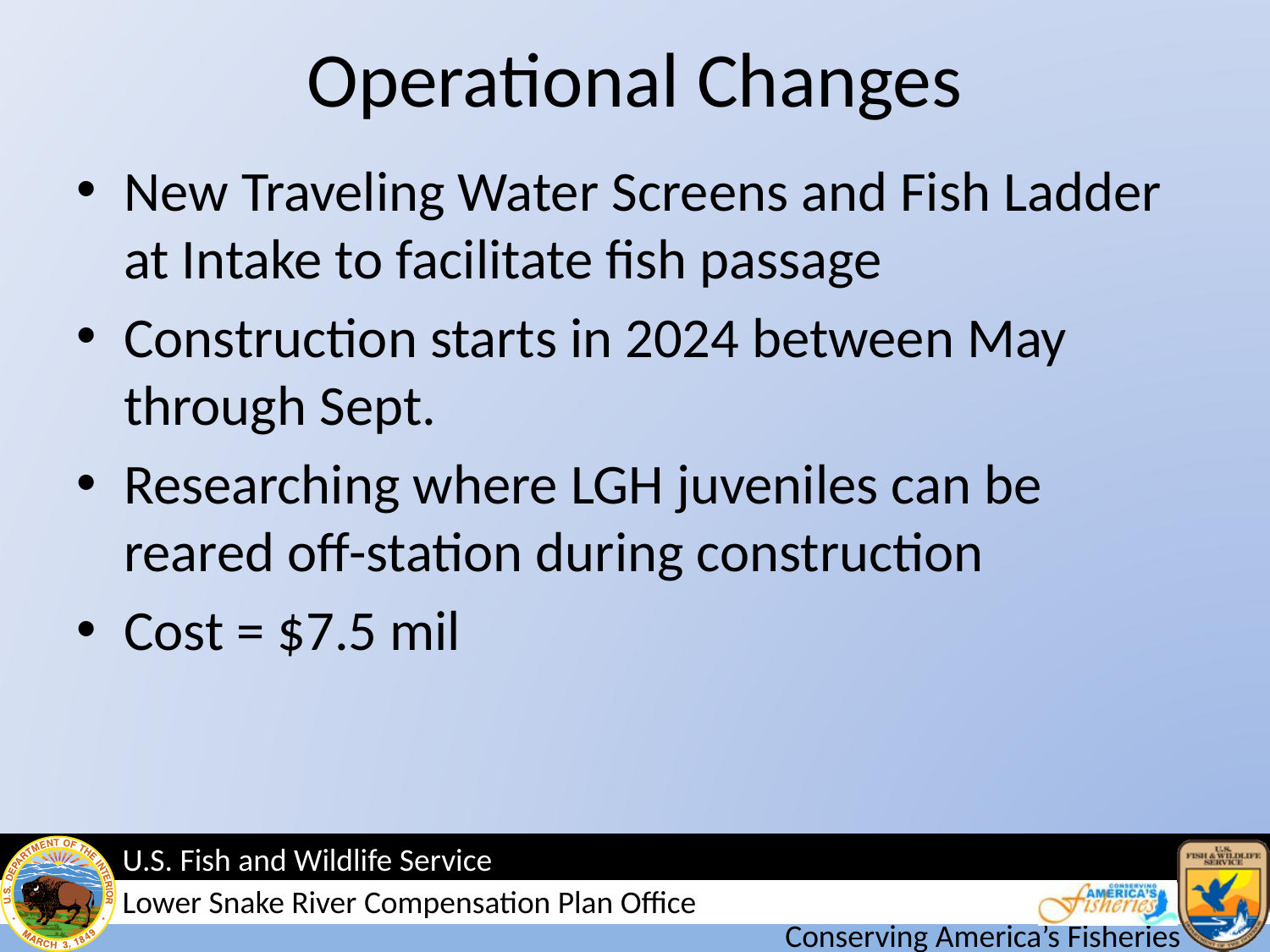

# Operational Changes
New Traveling Water Screens and Fish Ladder at Intake to facilitate fish passage
Construction starts in 2024 between May through Sept.
Researching where LGH juveniles can be reared off-station during construction
Cost = $7.5 mil